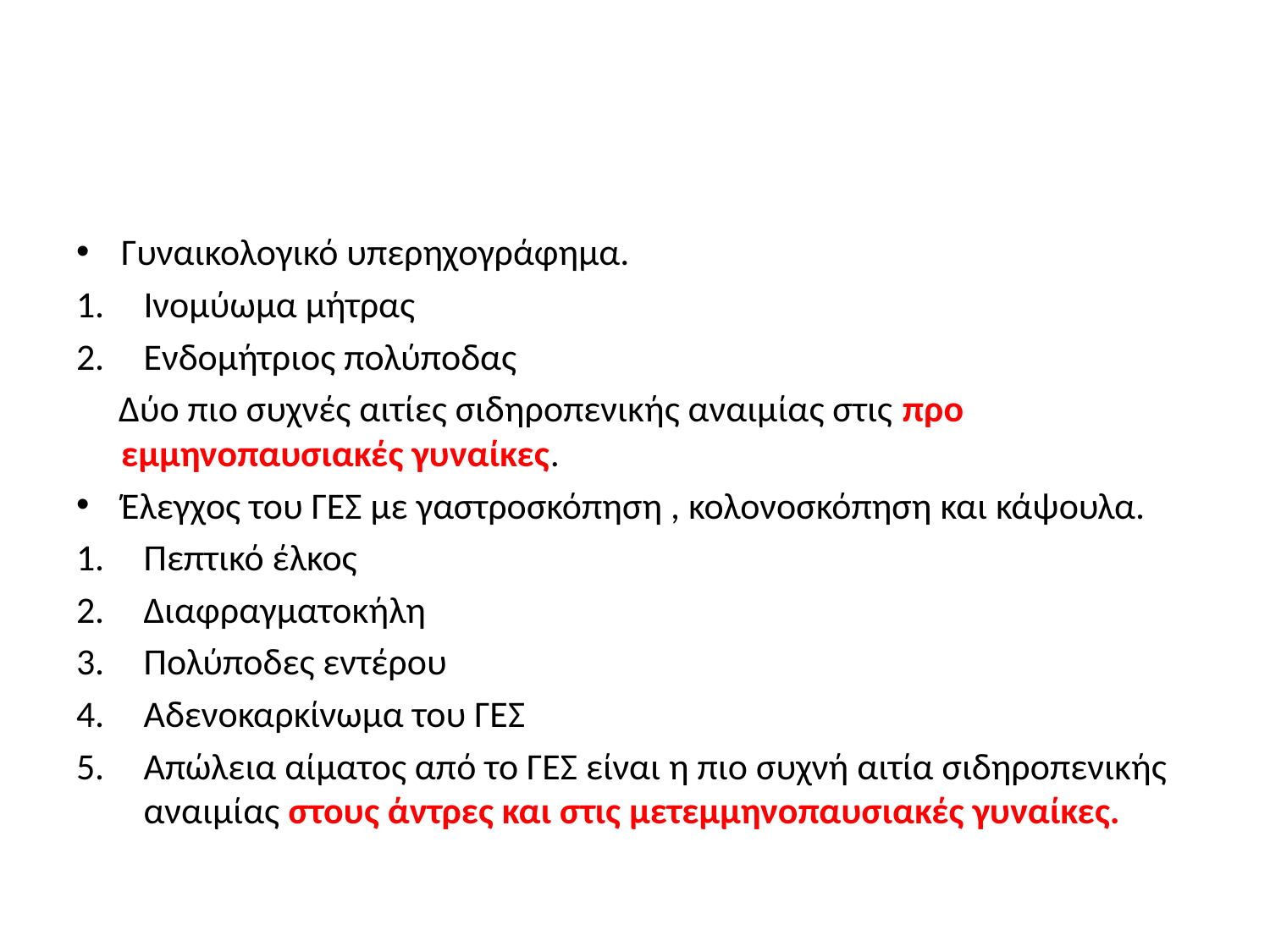

#
Γυναικολογικό υπερηχογράφημα.
Ινομύωμα μήτρας
Ενδομήτριος πολύποδας
     Δύο πιο συχνές αιτίες σιδηροπενικής αναιμίας στις προ εμμηνοπαυσιακές γυναίκες.
Έλεγχος του ΓΕΣ με γαστροσκόπηση , κολονοσκόπηση και κάψουλα.
Πεπτικό έλκος
Διαφραγματοκήλη
Πολύποδες εντέρου
Αδενοκαρκίνωμα του ΓΕΣ
Απώλεια αίματος από το ΓΕΣ είναι η πιο συχνή αιτία σιδηροπενικής αναιμίας στους άντρες και στις μετεμμηνοπαυσιακές γυναίκες.